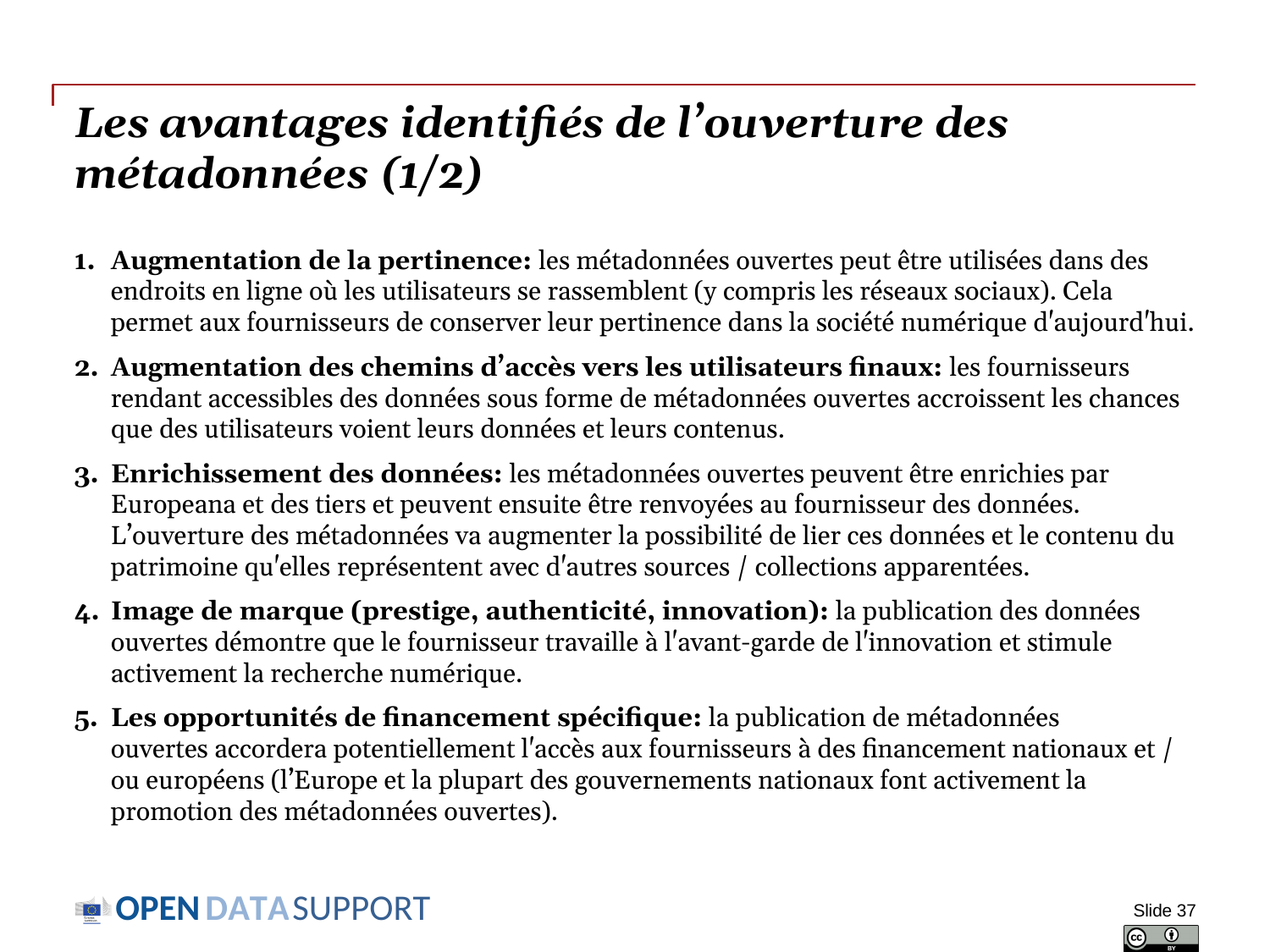

# Les avantages identifiés de l’ouverture des métadonnées (1/2)
Augmentation de la pertinence: les métadonnées ouvertes peut être utilisées dans des endroits en ligne où les utilisateurs se rassemblent (y compris les réseaux sociaux). Cela permet aux fournisseurs de conserver leur pertinence dans la société numérique d'aujourd'hui.
Augmentation des chemins d’accès vers les utilisateurs finaux: les fournisseurs rendant accessibles des données sous forme de métadonnées ouvertes accroissent les chances que des utilisateurs voient leurs données et leurs contenus.
Enrichissement des données: les métadonnées ouvertes peuvent être enrichies par Europeana et des tiers et peuvent ensuite être renvoyées au fournisseur des données. L’ouverture des métadonnées va augmenter la possibilité de lier ces données et le contenu du patrimoine qu'elles représentent avec d'autres sources / collections apparentées.
Image de marque (prestige, authenticité, innovation): la publication des données ouvertes démontre que le fournisseur travaille à l'avant-garde de l'innovation et stimule activement la recherche numérique.
Les opportunités de financement spécifique: la publication de métadonnées ouvertes accordera potentiellement l'accès aux fournisseurs à des financement nationaux et / ou européens (l’Europe et la plupart des gouvernements nationaux font activement la promotion des métadonnées ouvertes).
Slide 37